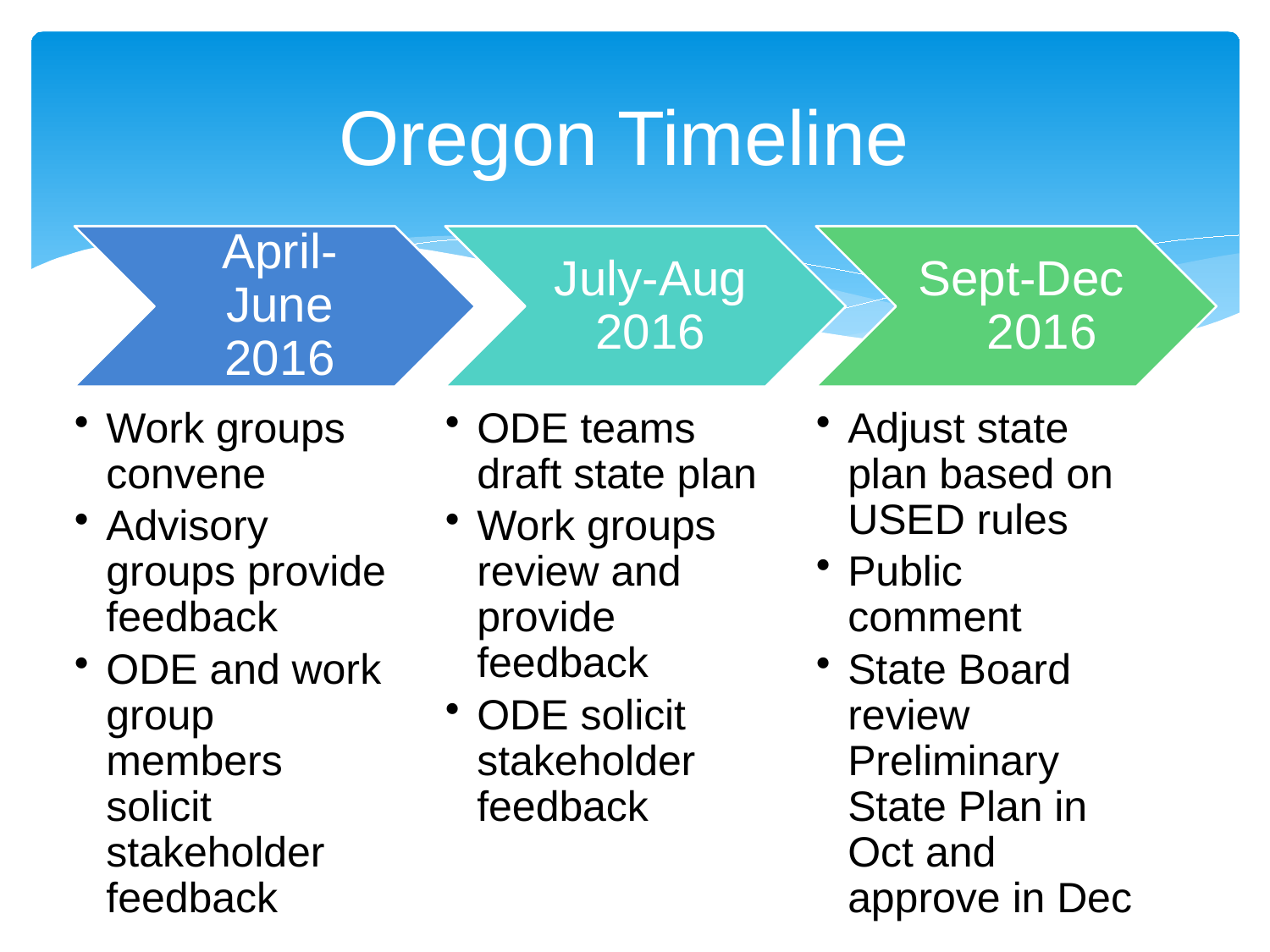

# Oregon Timeline
April-June 2016
Work groups convene
Advisory groups provide feedback
ODE and work group members solicit stakeholder feedback
July-Aug 2016
ODE teams draft state plan
Work groups review and provide  feedback
ODE solicit stakeholder feedback
Sept-Dec    2016
Adjust state plan based on USED rules
Public comment
State Board review Preliminary State Plan in Oct and approve in Dec